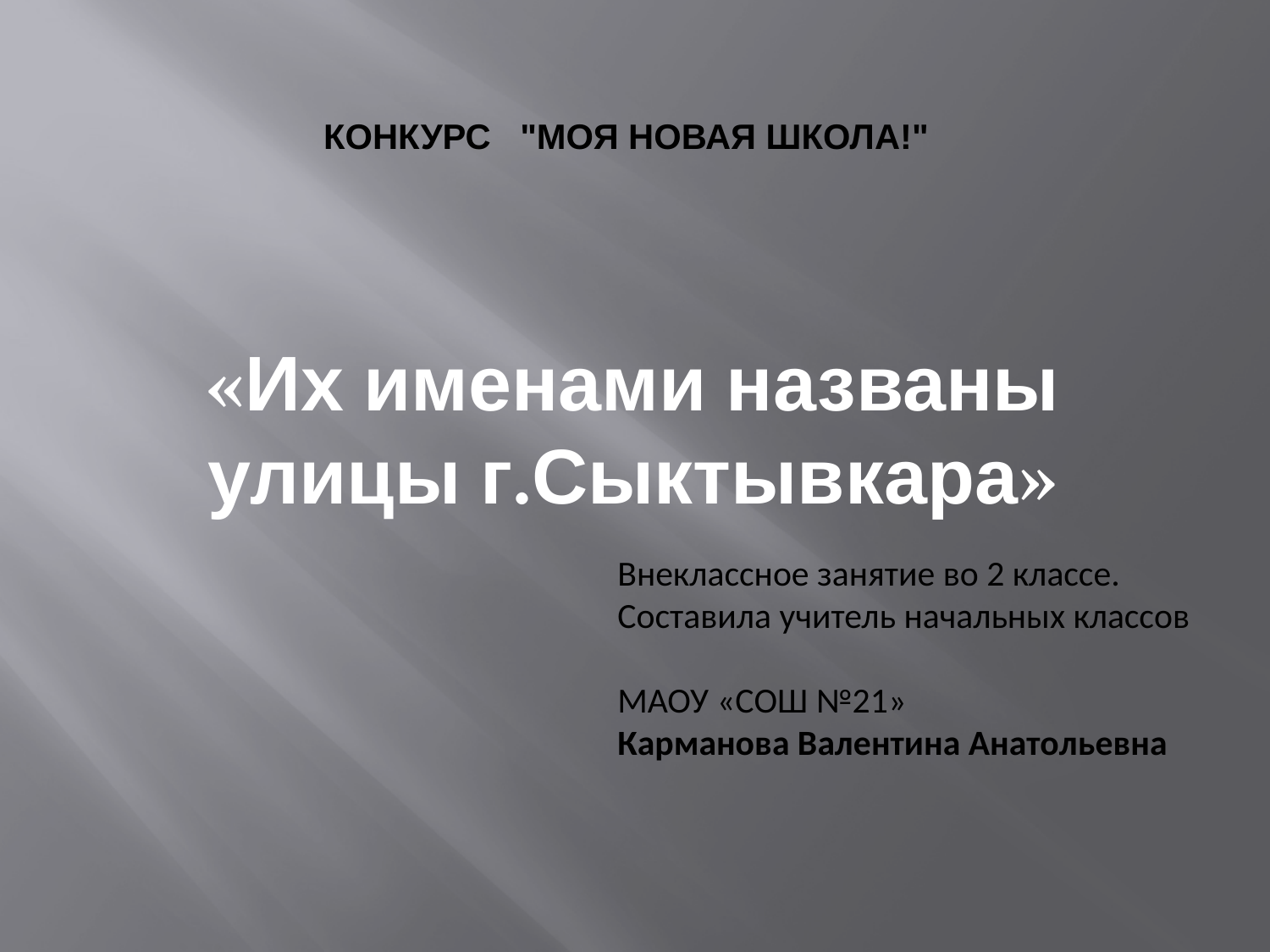

# Конкурс   "Моя новая школа!"
«Их именами названы улицы г.Сыктывкара»

Внеклассное занятие во 2 классе.
Составила учитель начальных классов
МАОУ «СОШ №21»
Карманова Валентина Анатольевна